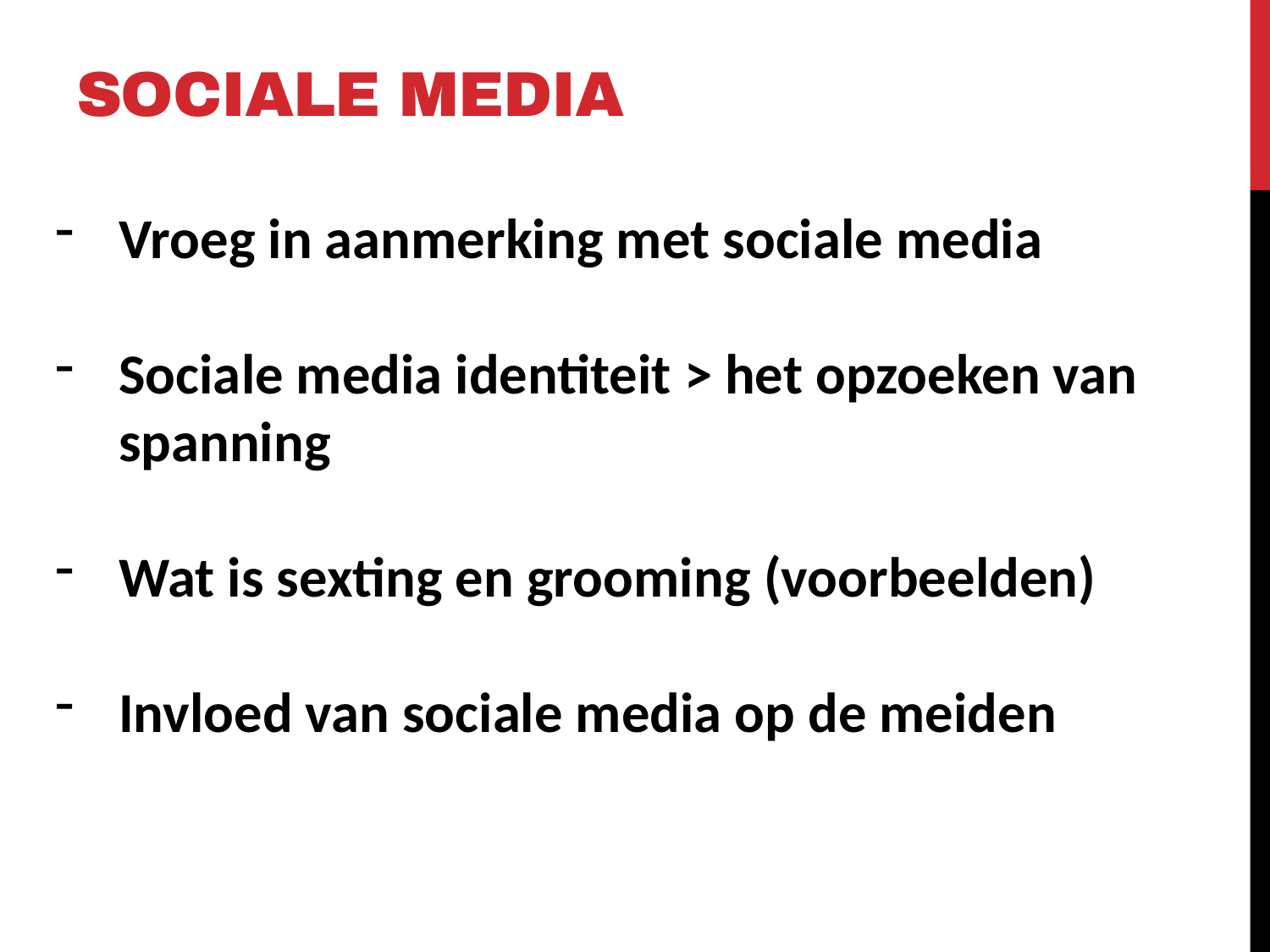

# Sociale media
Vroeg in aanmerking met sociale media

Sociale media identiteit > het opzoeken van spanning

Wat is sexting en grooming (voorbeelden)

Invloed van sociale media op de meiden